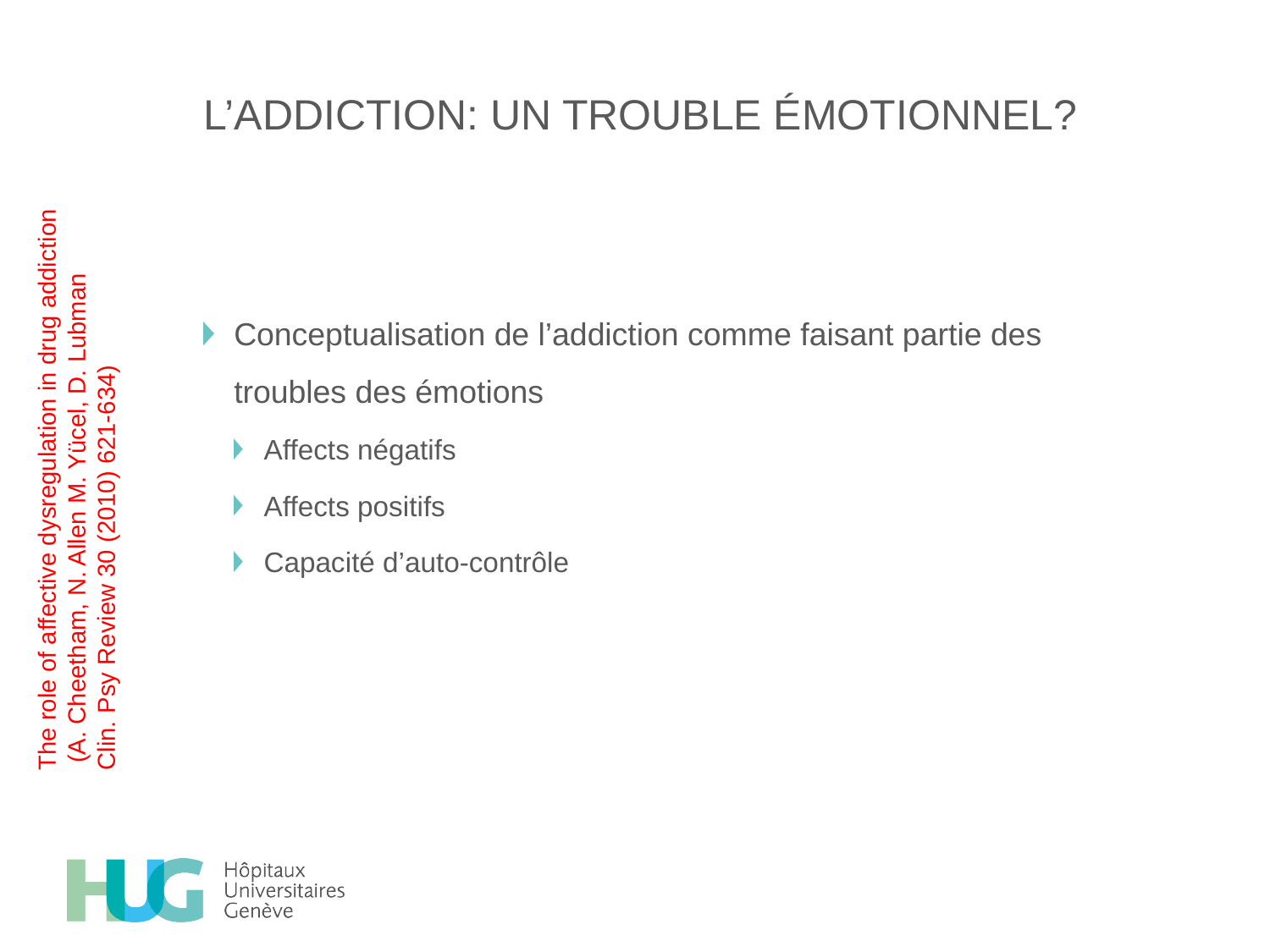

# L’addiction: un trouble émotionnel?
Conceptualisation de l’addiction comme faisant partie des troubles des émotions
Affects négatifs
Affects positifs
Capacité d’auto-contrôle

The role of affective dysregulation in drug addiction
 (A. Cheetham, N. Allen M. Yücel, D. Lubman
Clin. Psy Review 30 (2010) 621-634)